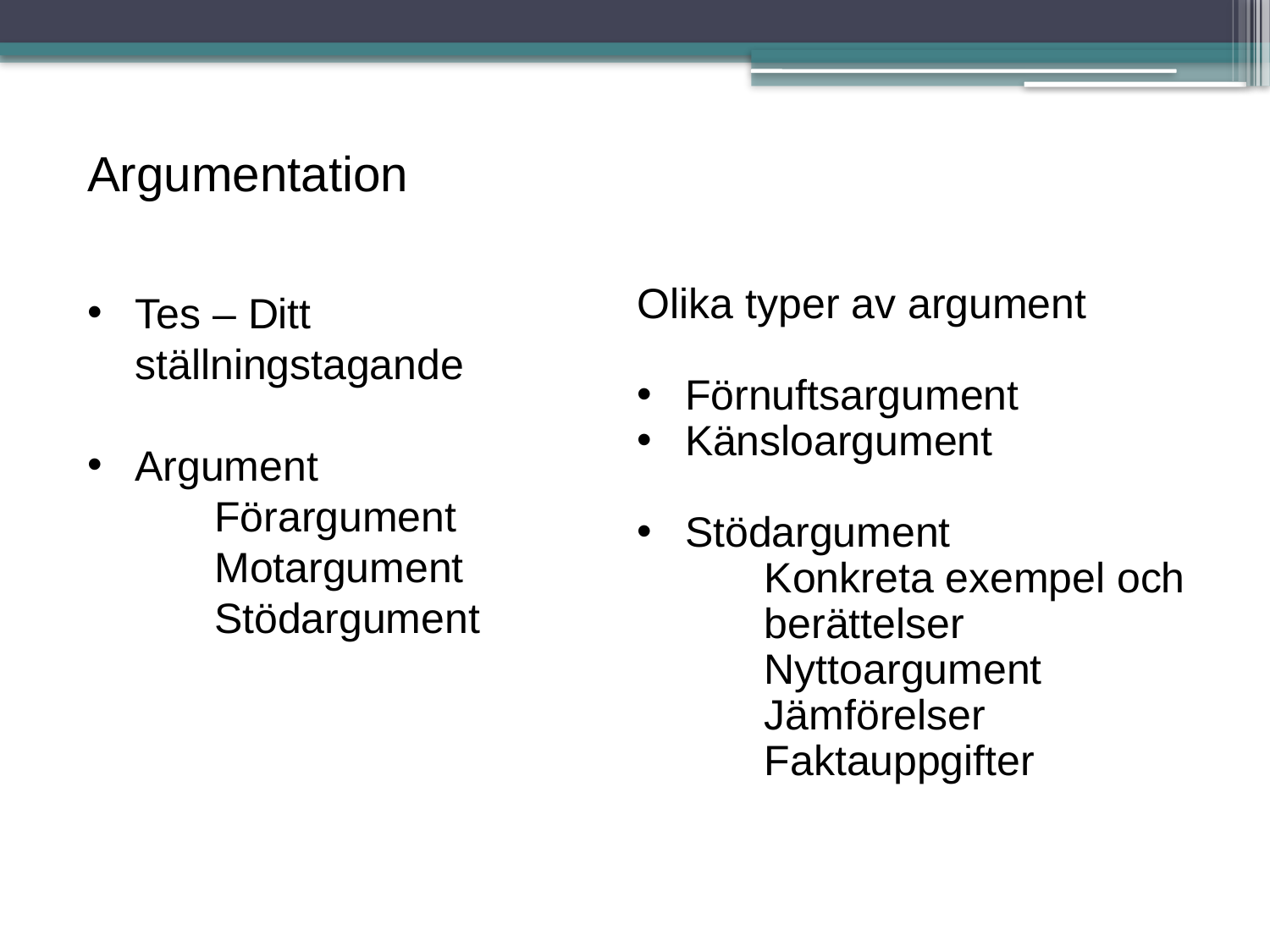

Argumentation

Tes – Ditt ställningstagande

Argument
Förargument
Motargument
Stödargument

Olika typer av argument

Förnuftsargument
Känsloargument

Stödargument
Konkreta exempel och berättelser
Nyttoargument
Jämförelser
Faktauppgifter